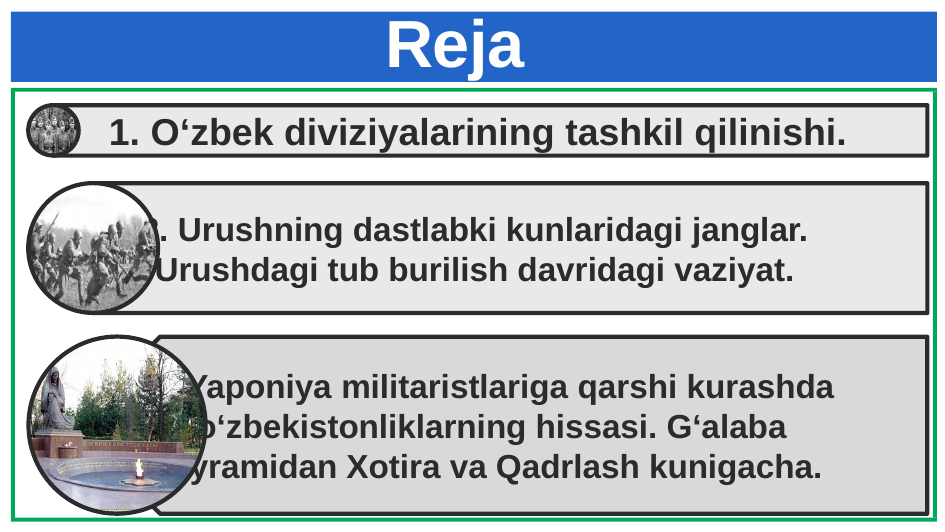

# Reja
1. O‘zbek diviziyalarining tashkil qilinishi.
2. Urushning dastlabki kunlaridagi janglar. Urushdagi tub burilish davridagi vaziyat.
3. Yaponiya militaristlariga qarshi kurashda o‘zbekistonliklarning hissasi. G‘alaba bayramidan Xotira va Qadrlash kunigacha.